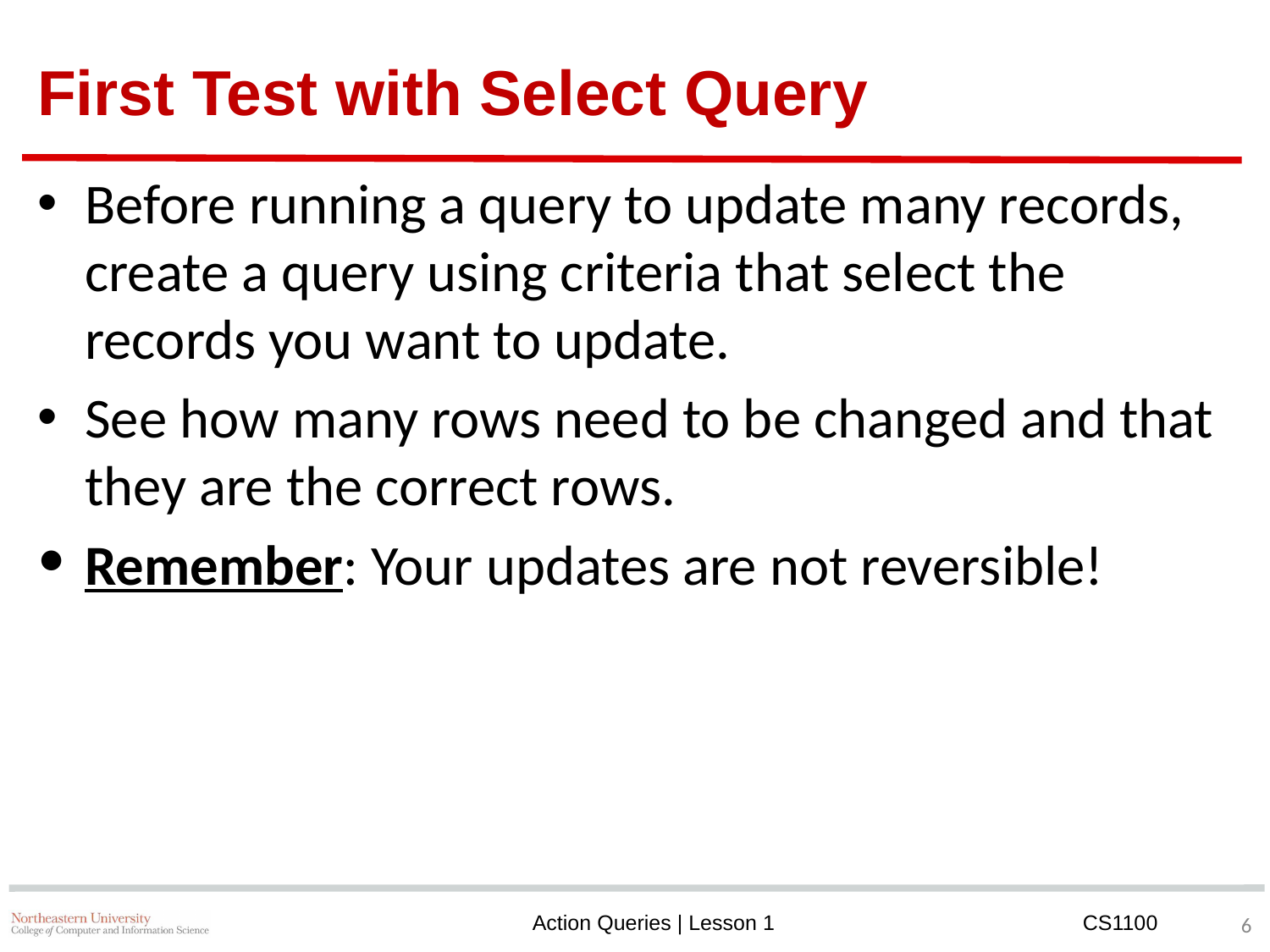

# First Test with Select Query
Before running a query to update many records, create a query using criteria that select the records you want to update.
See how many rows need to be changed and that they are the correct rows.
Remember: Your updates are not reversible!

6